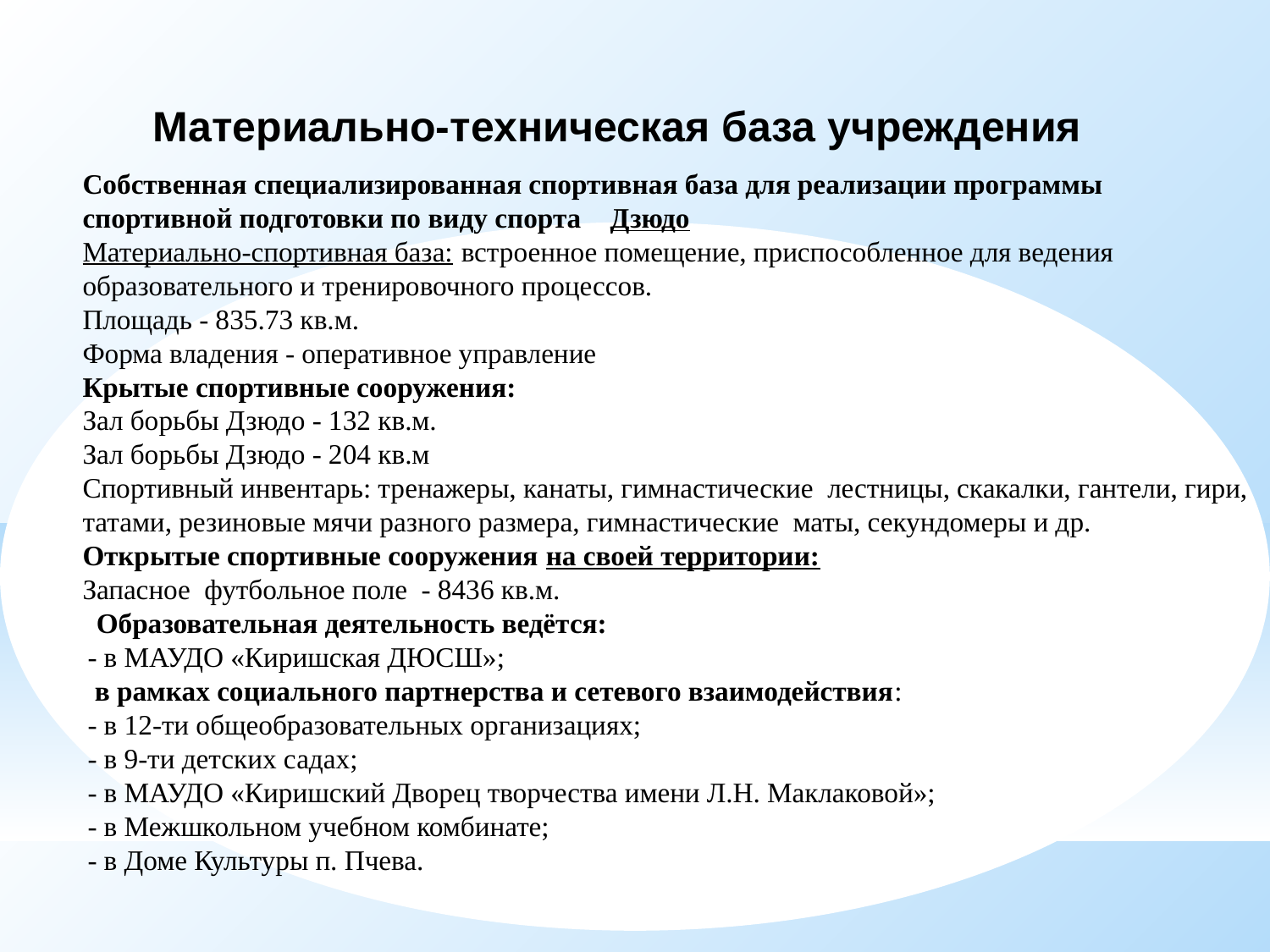

Материально-техническая база учреждения
Собственная специализированная спортивная база для реализации программы спортивной подготовки по виду спорта    Дзюдо
Материально-спортивная база: встроенное помещение, приспособленное для ведения образовательного и тренировочного процессов.
Площадь - 835.73 кв.м.
Форма владения - оперативное управление
Крытые спортивные сооружения:
Зал борьбы Дзюдо - 132 кв.м.
Зал борьбы Дзюдо - 204 кв.м
Спортивный инвентарь: тренажеры, канаты, гимнастические  лестницы, скакалки, гантели, гири, татами, резиновые мячи разного размера, гимнастические  маты, секундомеры и др.
Открытые спортивные сооружения на своей территории:
Запасное  футбольное поле  - 8436 кв.м.
  Образовательная деятельность ведётся:
   - в МАУДО «Киришская ДЮСШ»;
    в рамках социального партнерства и сетевого взаимодействия:
   - в 12-ти общеобразовательных организациях;
   - в 9-ти детских садах;
   - в МАУДО «Киришский Дворец творчества имени Л.Н. Маклаковой»;
   - в Межшкольном учебном комбинате;
   - в Доме Культуры п. Пчева.